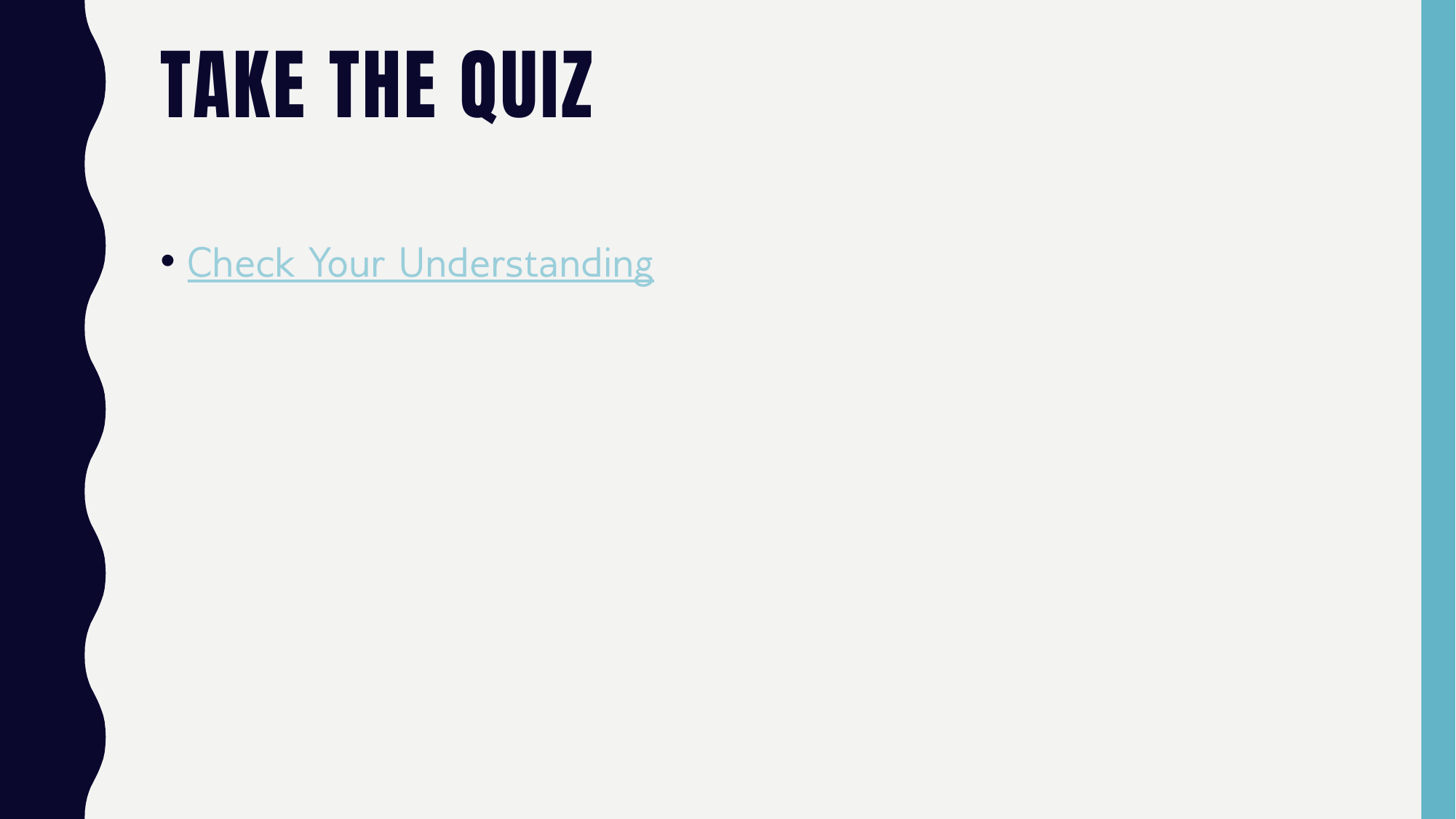

# Take the Quiz
Check Your Understanding